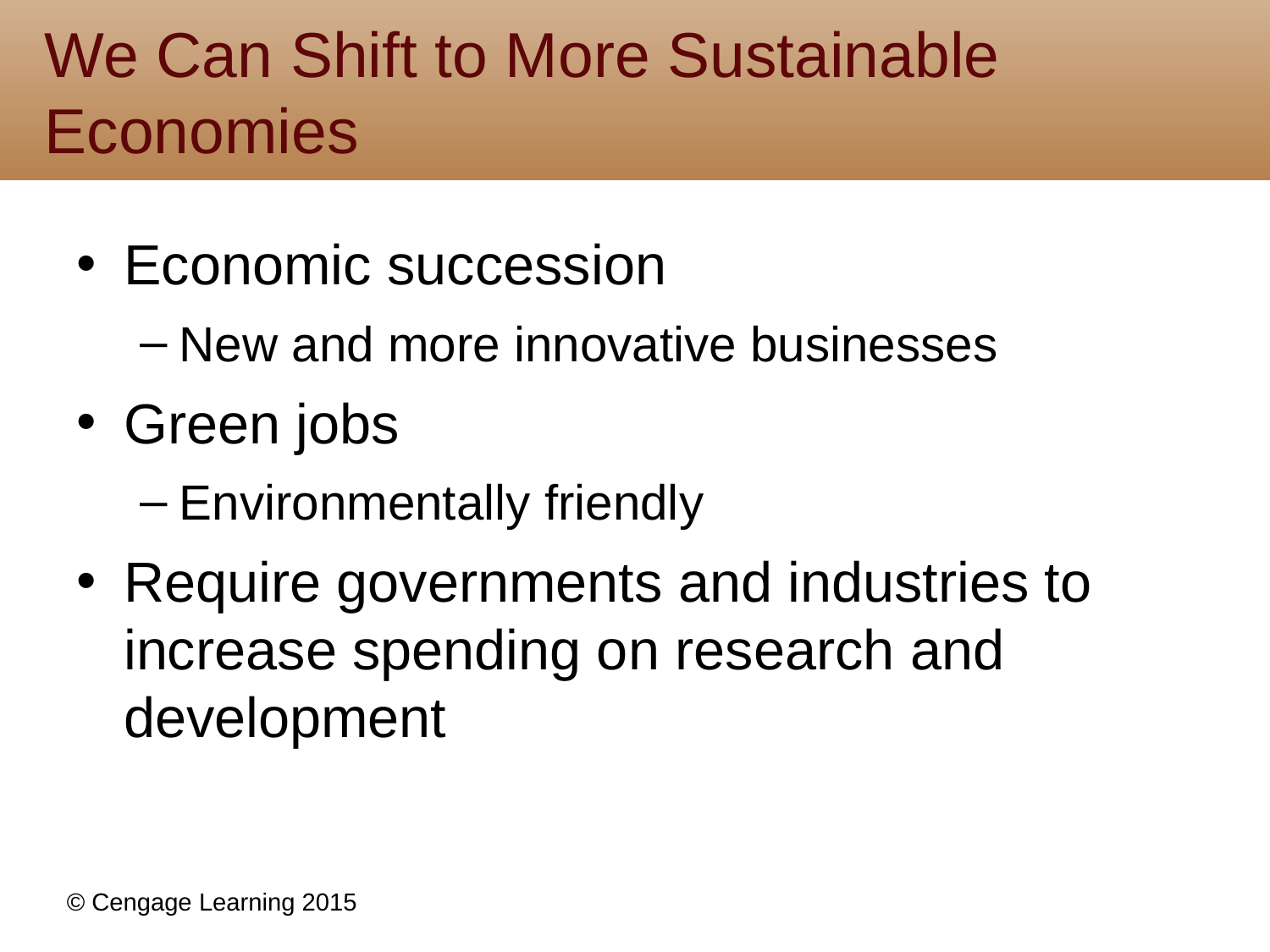

# We Can Shift to More Sustainable Economies
Economic succession
New and more innovative businesses
Green jobs
Environmentally friendly
Require governments and industries to increase spending on research and development